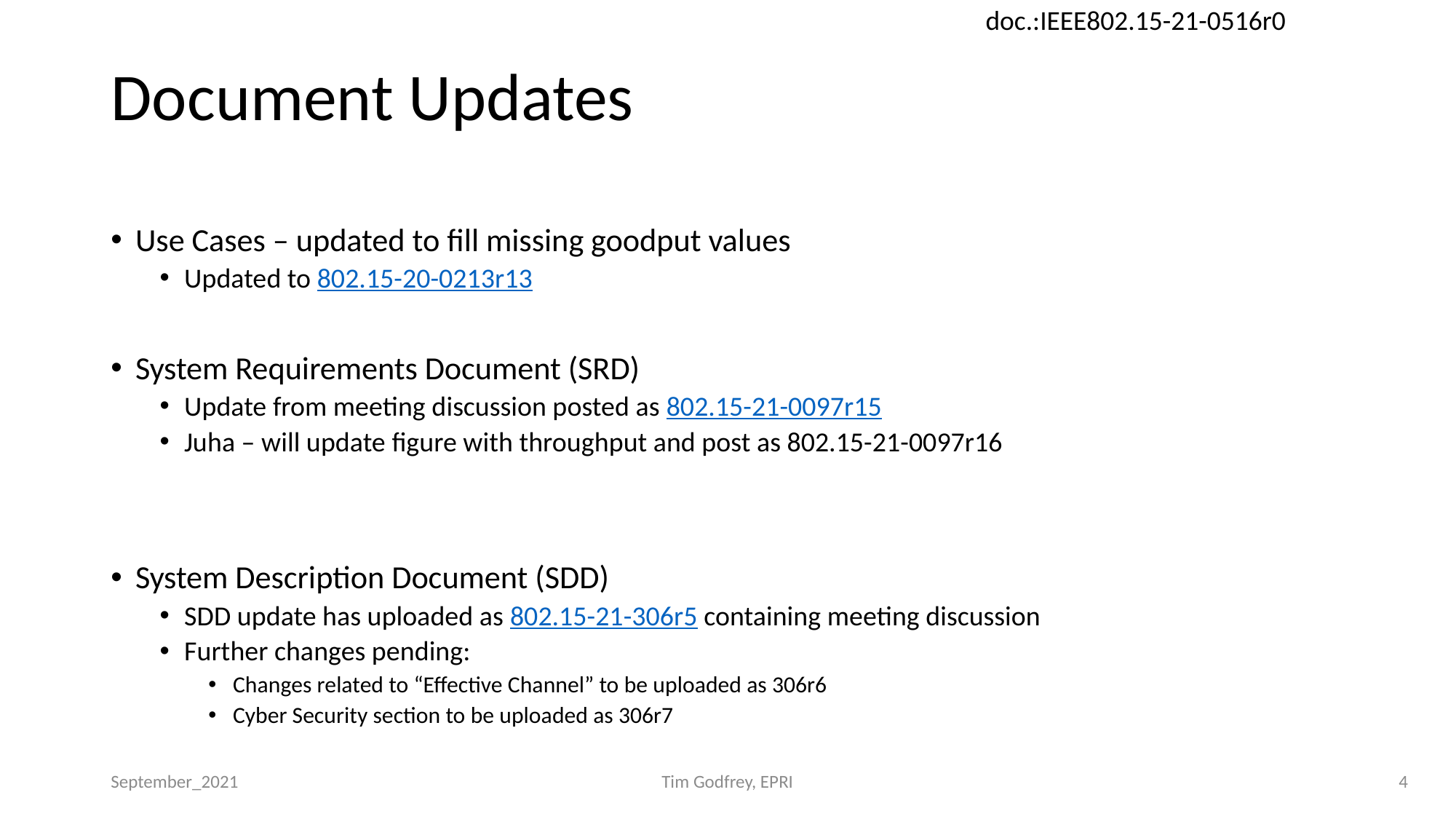

# Document Updates
Use Cases – updated to fill missing goodput values
Updated to 802.15-20-0213r13

System Requirements Document (SRD)
Update from meeting discussion posted as 802.15-21-0097r15
Juha – will update figure with throughput and post as 802.15-21-0097r16

System Description Document (SDD)
SDD update has uploaded as 802.15-21-306r5 containing meeting discussion
Further changes pending:
Changes related to “Effective Channel” to be uploaded as 306r6
Cyber Security section to be uploaded as 306r7
September_2021
Tim Godfrey, EPRI
4